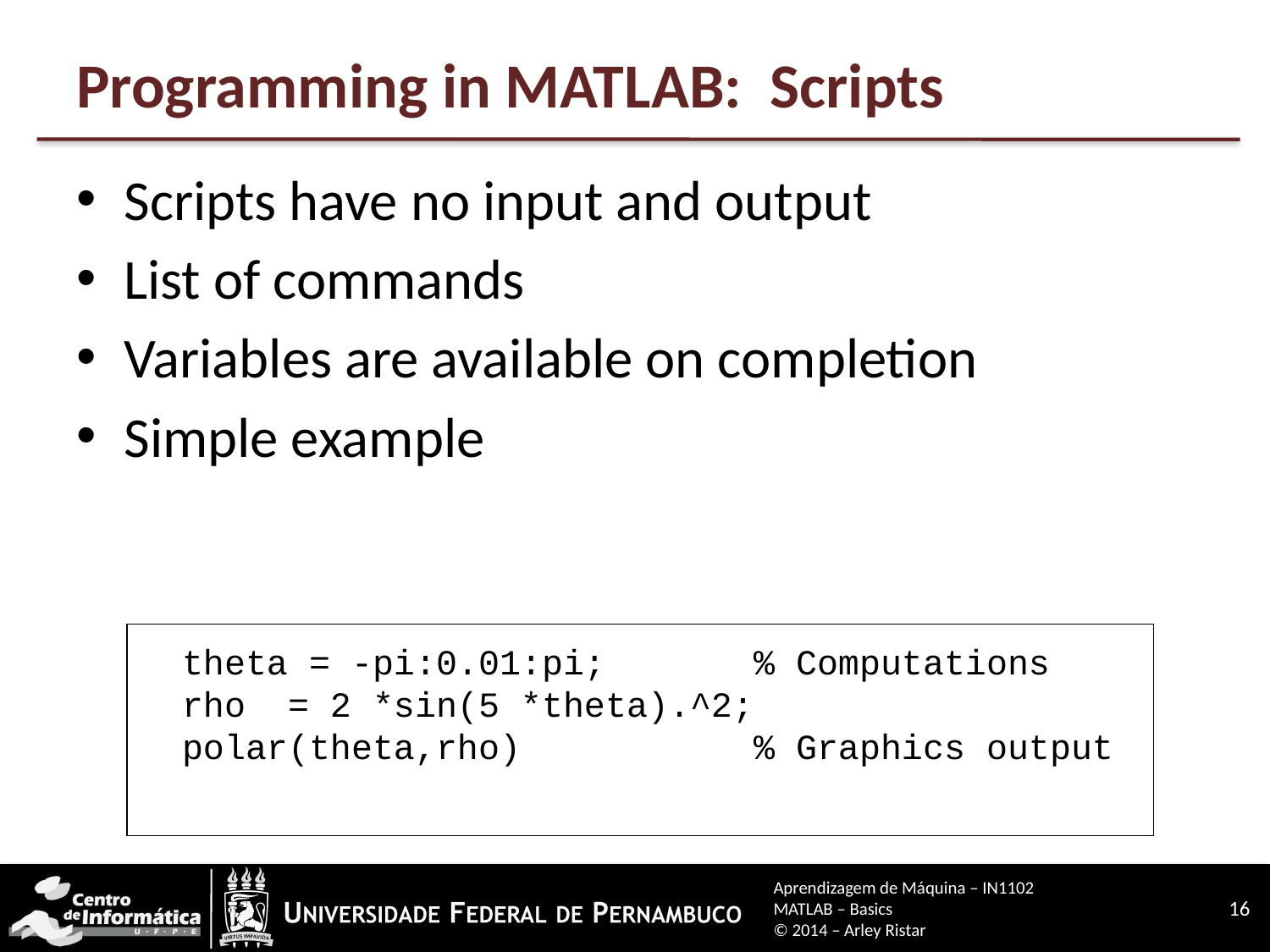

# Programming in MATLAB:  Scripts
Scripts have no input and output
List of commands
Variables are available on completion
Simple example

theta = -pi:0.01:pi;       % Computations
rho  = 2 *sin(5 *theta).^2;
polar(theta,rho)           % Graphics output
Aprendizagem de Máquina – IN1102
MATLAB – Basics
© 2014 – Arley Ristar
16